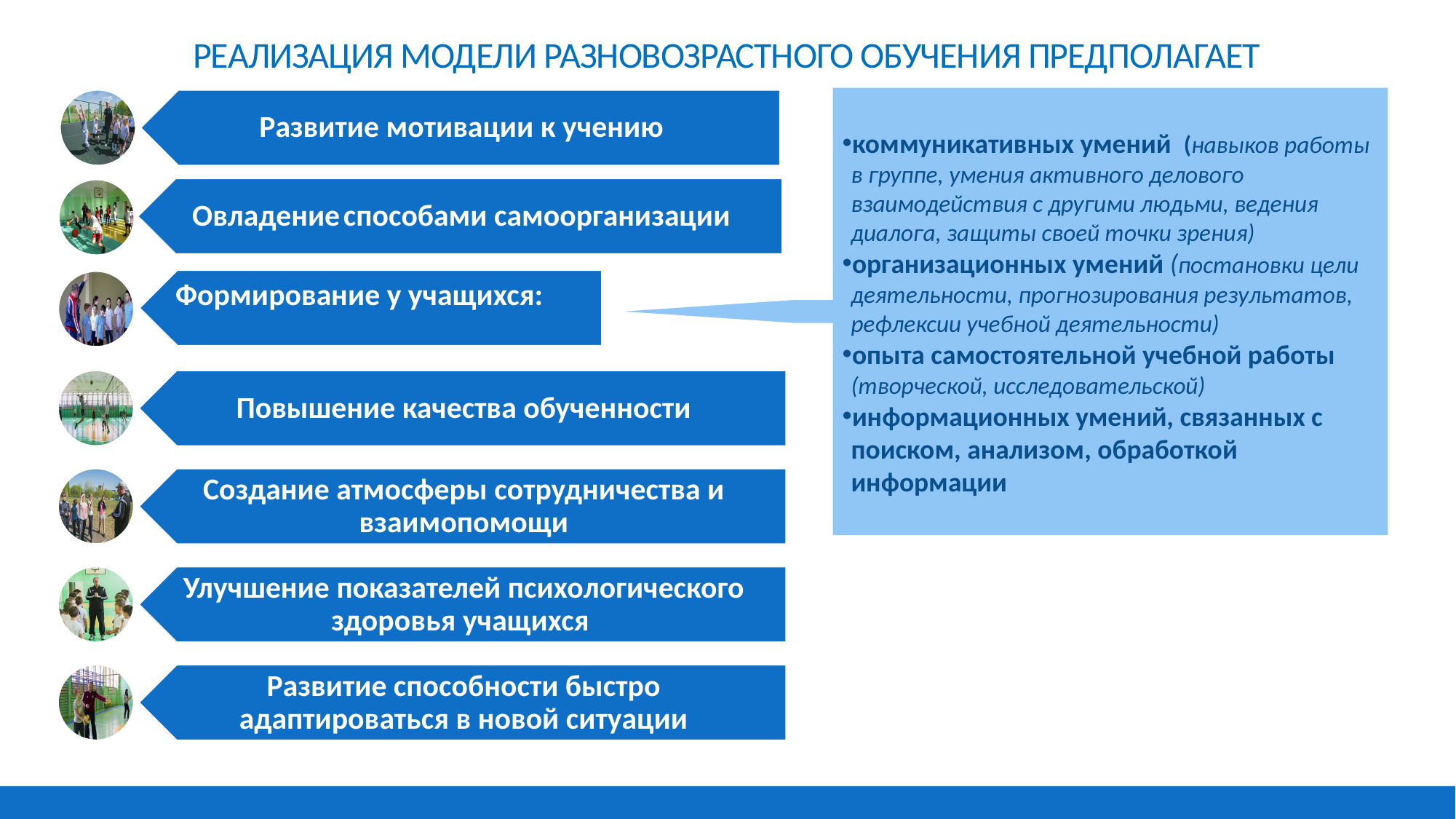

# Реализация модели разновозрастного обучения предполагает
коммуникативных умений  (навыков работы в группе, умения активного делового взаимодействия с другими людьми, ведения диалога, защиты своей точки зрения)
организационных умений (постановки цели деятельности, прогнозирования результатов, рефлексии учебной деятельности)
опыта самостоятельной учебной работы (творческой, исследовательской)
информационных умений, связанных с поиском, анализом, обработкой информации
Развитие мотивации к учению
Овладение  способами самоорганизации
Формирование у учащихся:

Повышение качества обученности
Создание атмосферы сотрудничества и взаимопомощи
Улучшение показателей психологического здоровья учащихся
Развитие способности быстро адаптироваться в новой ситуации